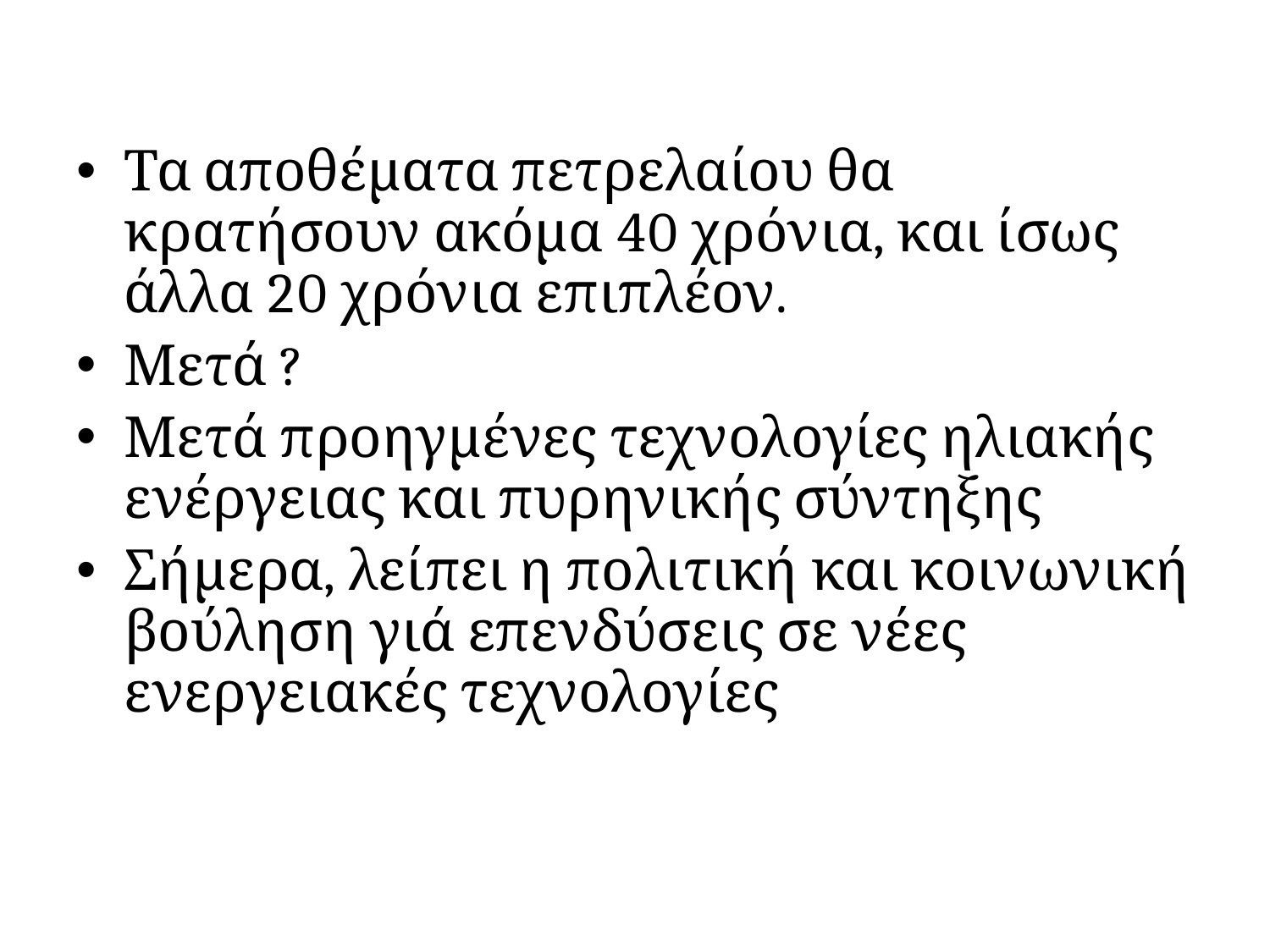

#
Τα αποθέματα πετρελαίου θα κρατήσουν ακόμα 40 χρόνια, και ίσως άλλα 20 χρόνια επιπλέον.
Μετά ?
Μετά προηγμένες τεχνολογίες ηλιακής ενέργειας και πυρηνικής σύντηξης
Σήμερα, λείπει η πολιτική και κοινωνική βούληση γιά επενδύσεις σε νέες ενεργειακές τεχνολογίες